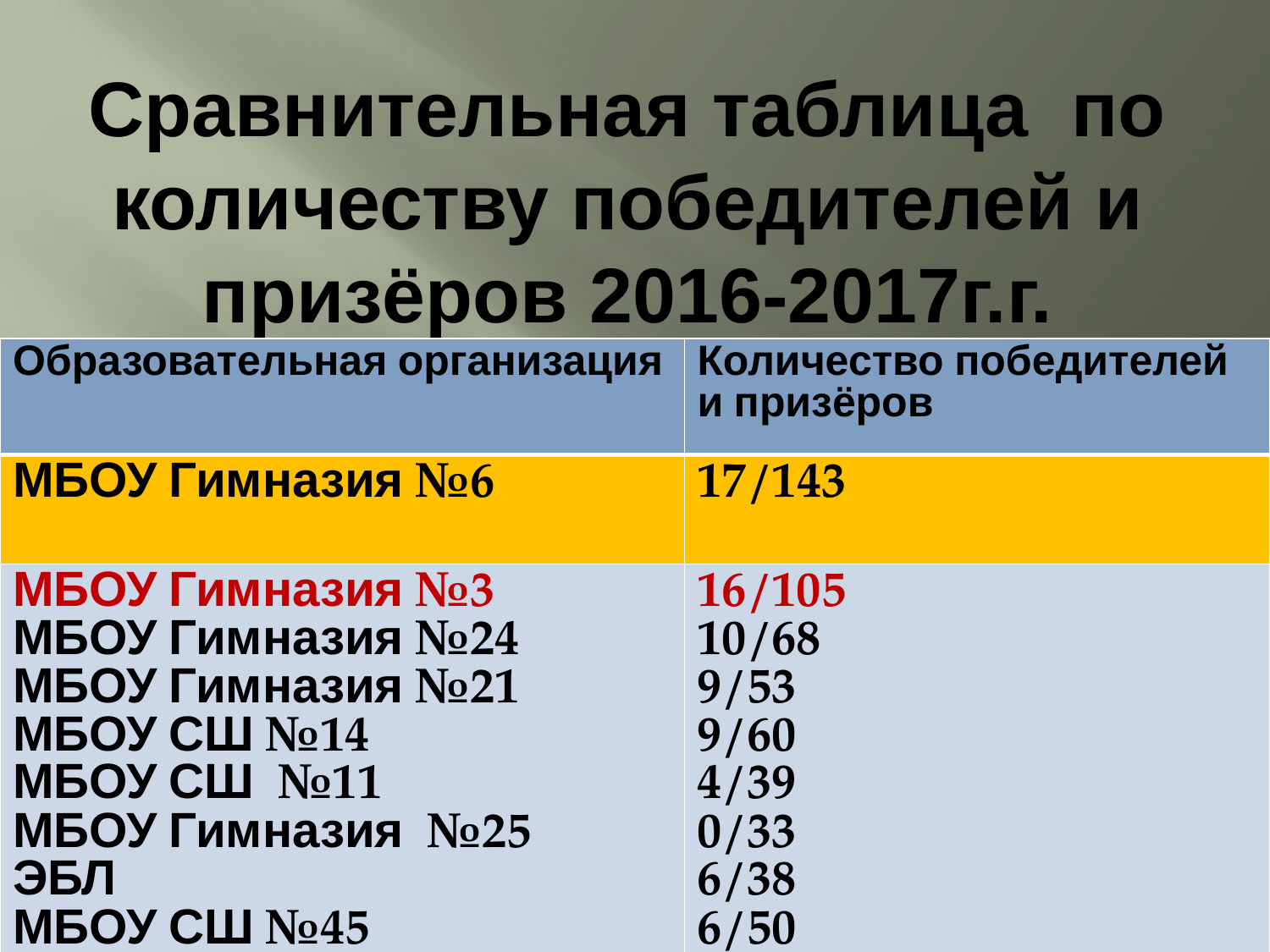

# Сравнительная таблица  по количеству победителей и призёров 2016-2017г.г.
| Образовательная организация | Количество победителей и призёров |
| --- | --- |
| МБОУ Гимназия №6 | 17/143 |
| МБОУ Гимназия №3 МБОУ Гимназия №24 МБОУ Гимназия №21 МБОУ СШ №14 МБОУ СШ №11 МБОУ Гимназия №25 ЭБЛ МБОУ СШ №45 | 16/105 10/68 9/53 9/60 4/39 0/33 6/38 6/50 |